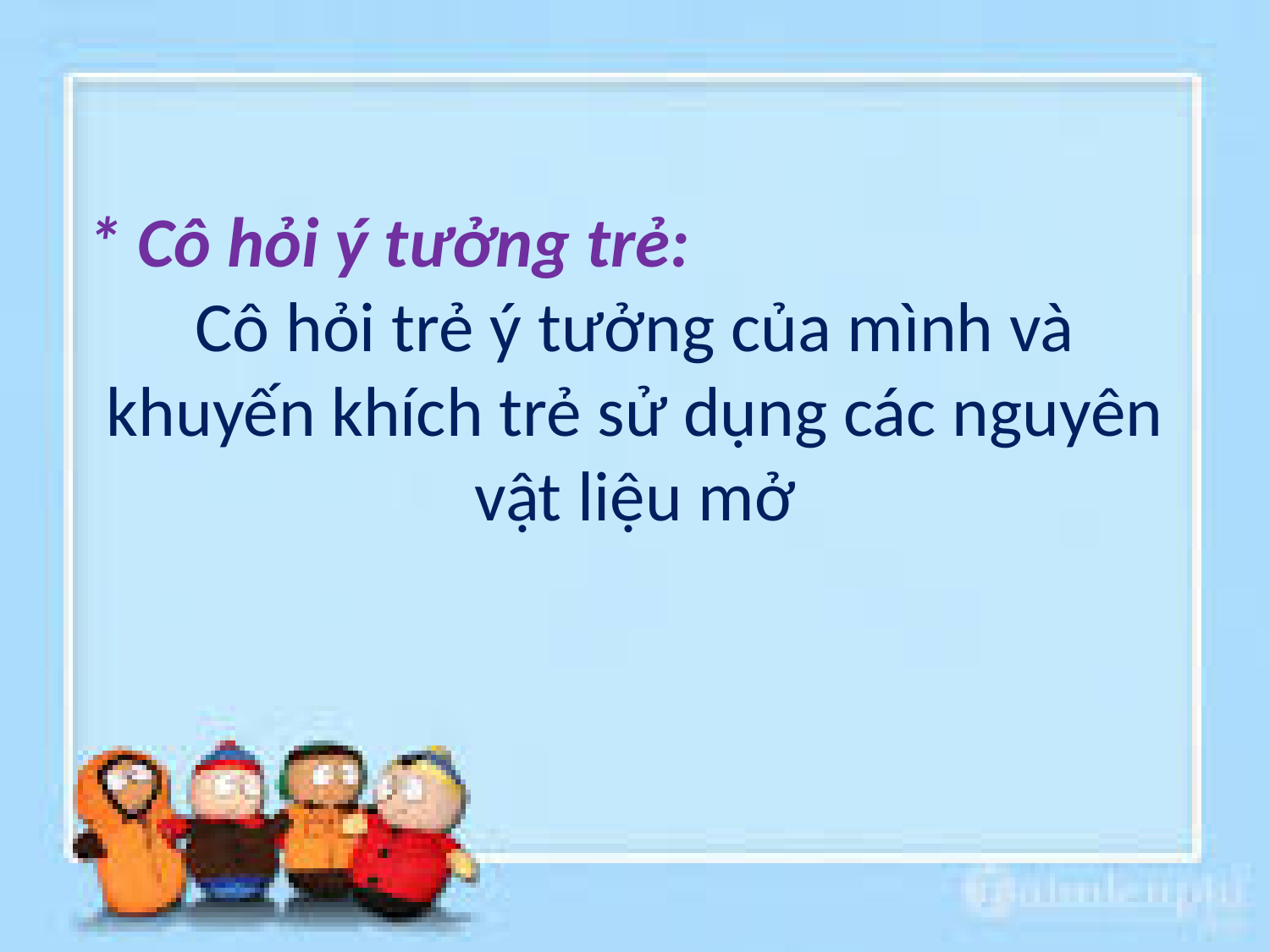

* Cô hỏi ý tưởng trẻ:
Cô hỏi trẻ ý tưởng của mình và khuyến khích trẻ sử dụng các nguyên vật liệu mở